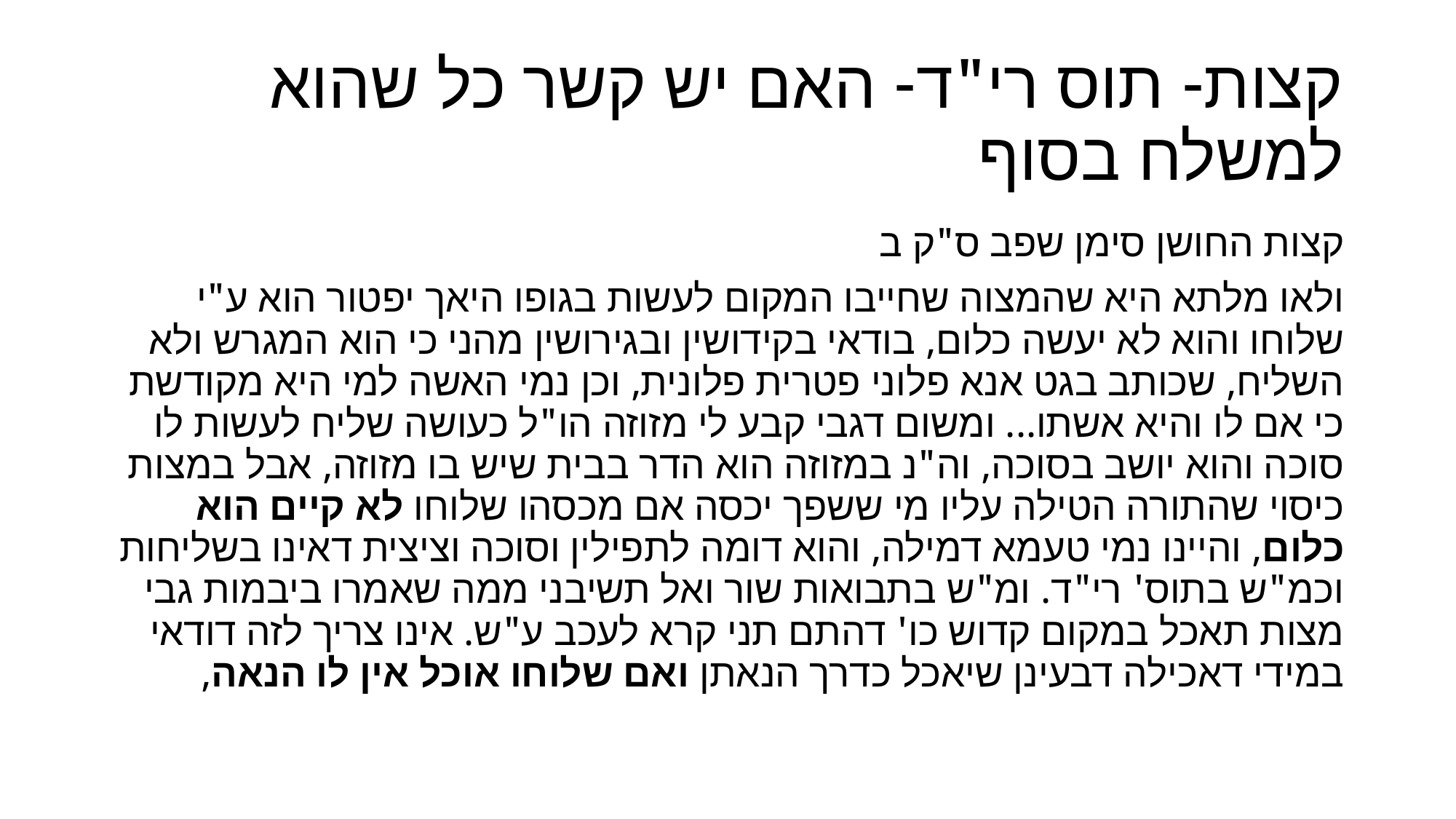

# קצות- תוס רי"ד- האם יש קשר כל שהוא למשלח בסוף
קצות החושן סימן שפב ס"ק ב
ולאו מלתא היא שהמצוה שחייבו המקום לעשות בגופו היאך יפטור הוא ע"י שלוחו והוא לא יעשה כלום, בודאי בקידושין ובגירושין מהני כי הוא המגרש ולא השליח, שכותב בגט אנא פלוני פטרית פלונית, וכן נמי האשה למי היא מקודשת כי אם לו והיא אשתו... ומשום דגבי קבע לי מזוזה הו"ל כעושה שליח לעשות לו סוכה והוא יושב בסוכה, וה"נ במזוזה הוא הדר בבית שיש בו מזוזה, אבל במצות כיסוי שהתורה הטילה עליו מי ששפך יכסה אם מכסהו שלוחו לא קיים הוא כלום, והיינו נמי טעמא דמילה, והוא דומה לתפילין וסוכה וציצית דאינו בשליחות וכמ"ש בתוס' רי"ד. ומ"ש בתבואות שור ואל תשיבני ממה שאמרו ביבמות גבי מצות תאכל במקום קדוש כו' דהתם תני קרא לעכב ע"ש. אינו צריך לזה דודאי במידי דאכילה דבעינן שיאכל כדרך הנאתן ואם שלוחו אוכל אין לו הנאה,